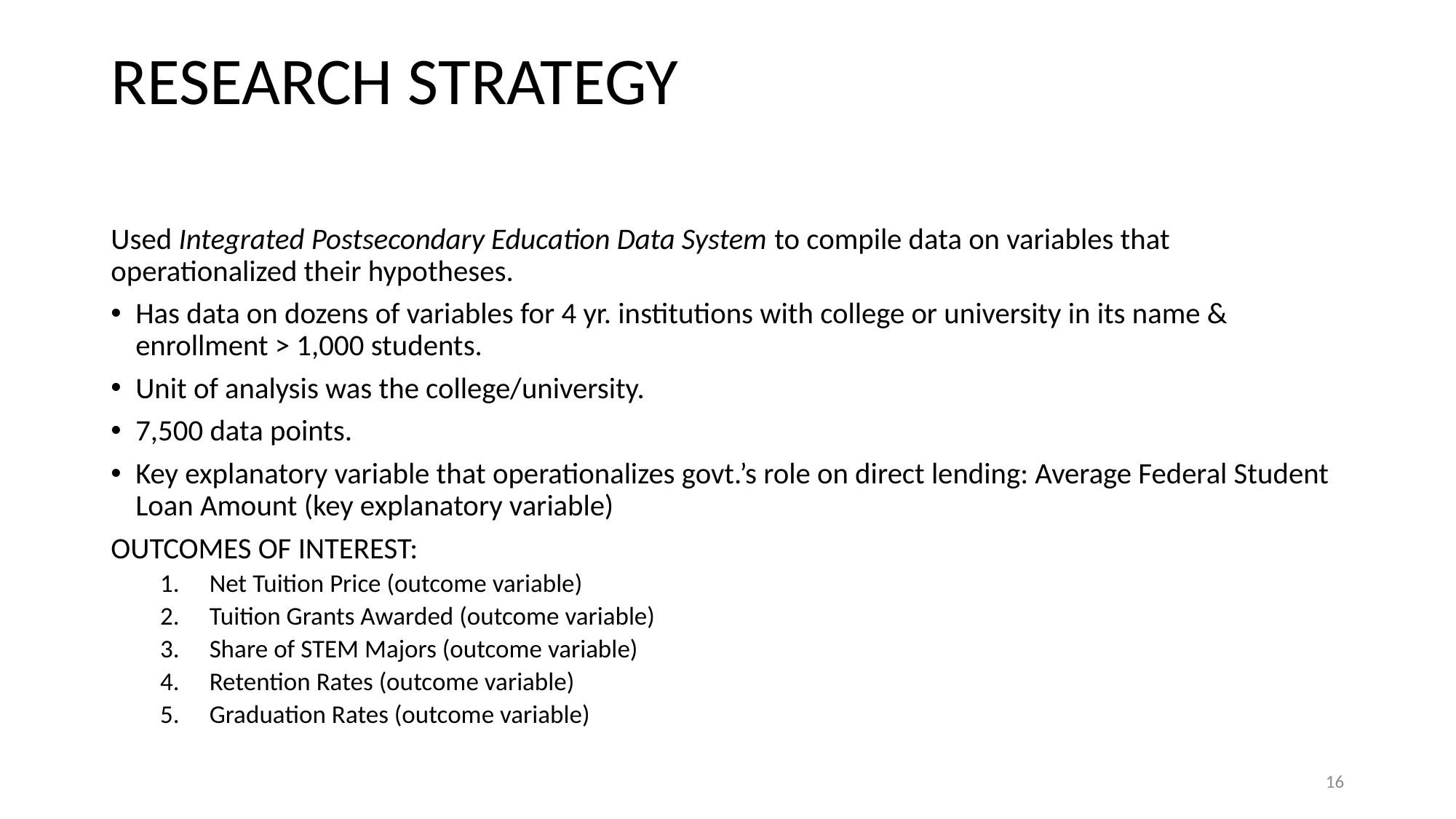

# RESEARCH STRATEGY
Used Integrated Postsecondary Education Data System to compile data on variables that operationalized their hypotheses.
Has data on dozens of variables for 4 yr. institutions with college or university in its name & enrollment > 1,000 students.
Unit of analysis was the college/university.
7,500 data points.
Key explanatory variable that operationalizes govt.’s role on direct lending: Average Federal Student Loan Amount (key explanatory variable)
OUTCOMES OF INTEREST:
Net Tuition Price (outcome variable)
Tuition Grants Awarded (outcome variable)
Share of STEM Majors (outcome variable)
Retention Rates (outcome variable)
Graduation Rates (outcome variable)
16